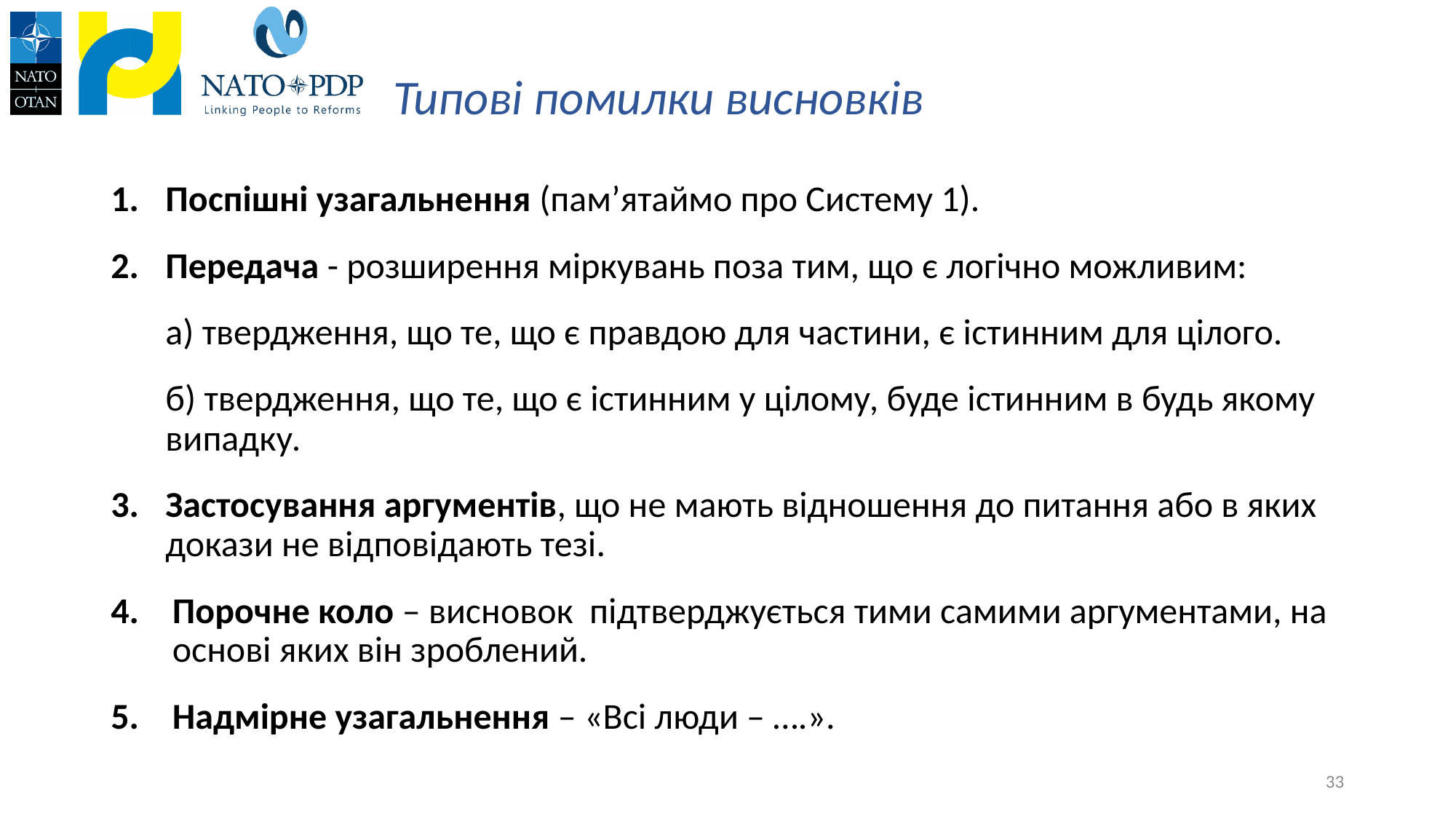

# Типові помилки висновків
Поспішні узагальнення (пам’ятаймо про Систему 1).
Передача - розширення міркувань поза тим, що є логічно можливим:
а) твердження, що те, що є правдою для частини, є істинним для цілого.
б) твердження, що те, що є істинним у цілому, буде істинним в будь якому випадку.
Застосування аргументів, що не мають відношення до питання або в яких докази не відповідають тезі.
Порочне коло – висновок  підтверджується тими самими аргументами, на основі яких він зроблений.
Надмірне узагальнення – «Всі люди – ….».
33